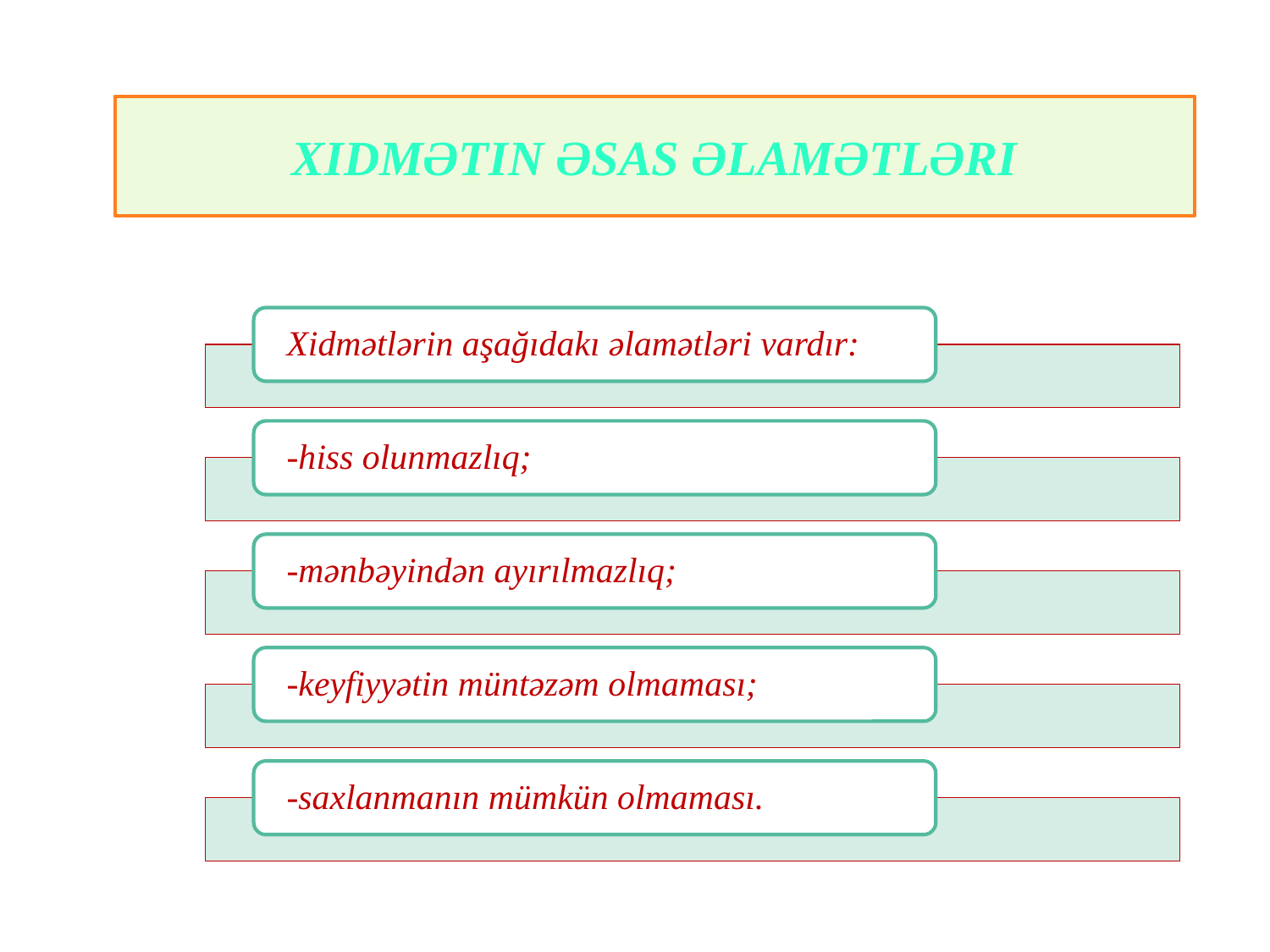

# Xidmətin əsas əlamətləri
Xidmətlərin aşağıdakı əlamətləri vardır:
-hiss olunmazlıq;
-mənbəyindən ayırılmazlıq;
-keyfiyyətin müntəzəm olmaması;
-saxlanmanın mümkün olmaması.